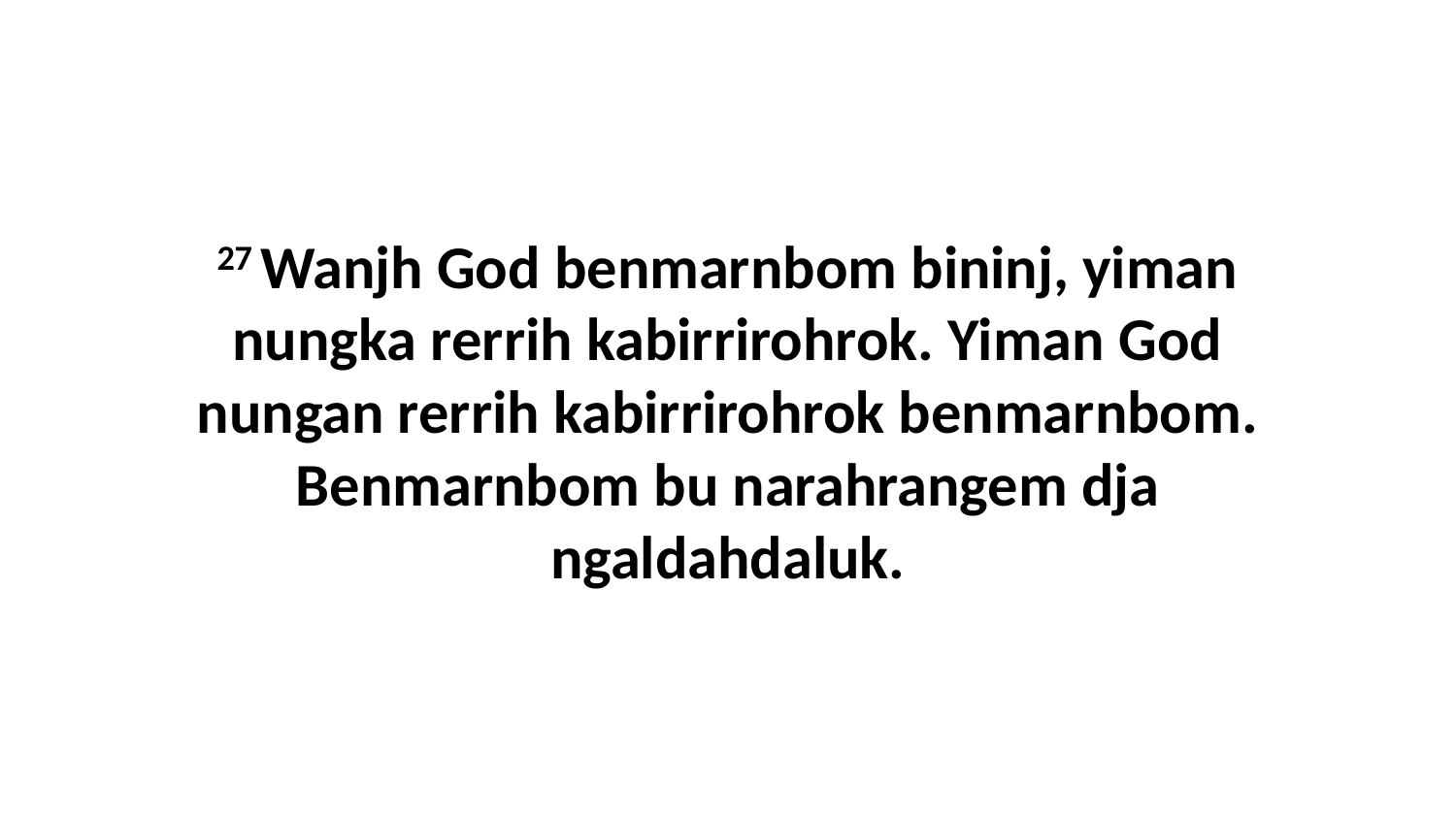

27 Wanjh God benmarnbom bininj, yiman nungka rerrih kabirrirohrok. Yiman God nungan rerrih kabirrirohrok benmarnbom. Benmarnbom bu narahrangem dja ngaldahdaluk.